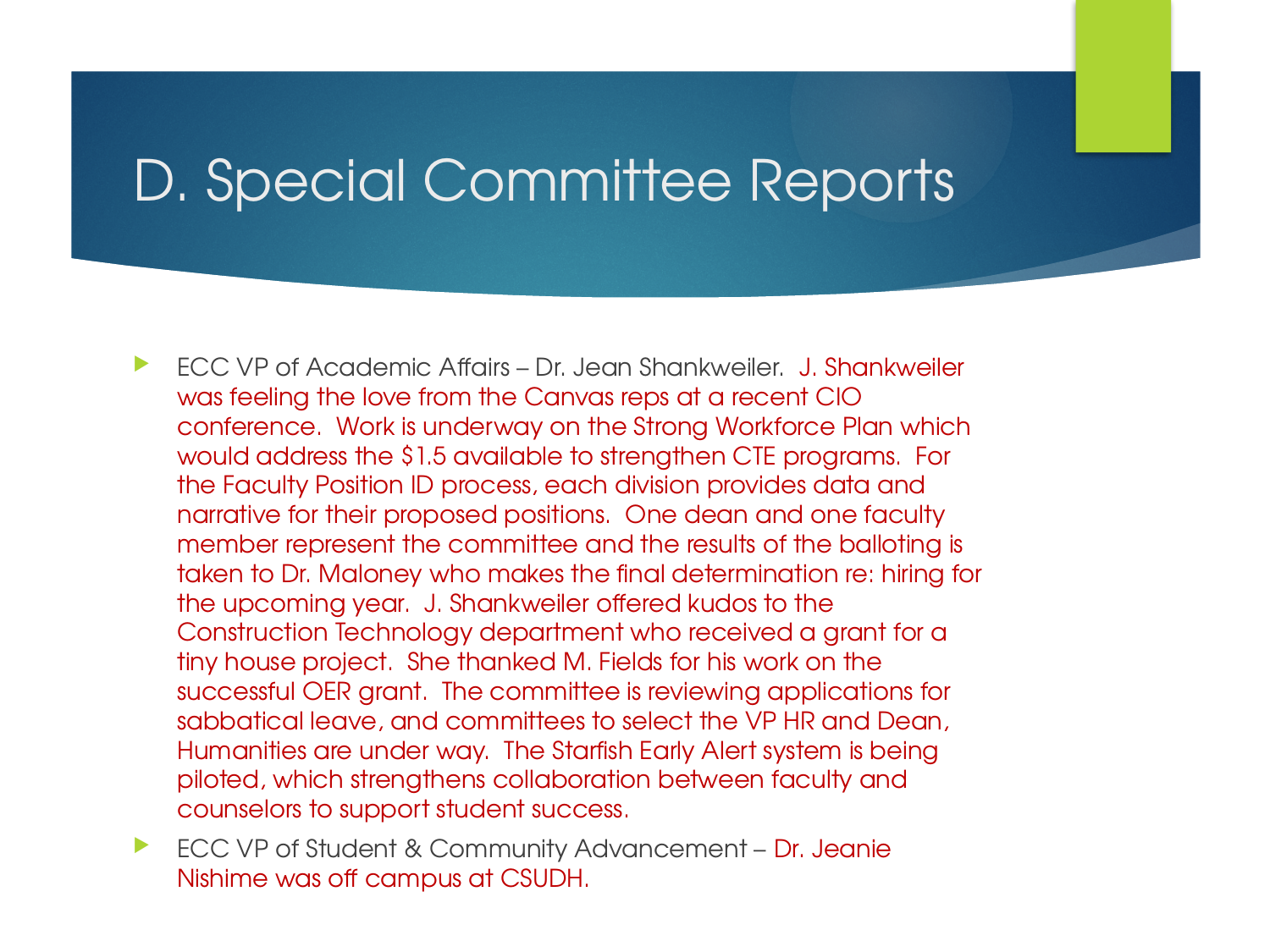

# D. Special Committee Reports
ECC VP of Academic Affairs – Dr. Jean Shankweiler.  J. Shankweiler was feeling the love from the Canvas reps at a recent CIO conference.  Work is underway on the Strong Workforce Plan which would address the $1.5 available to strengthen CTE programs.  For the Faculty Position ID process, each division provides data and narrative for their proposed positions.  One dean and one faculty member represent the committee and the results of the balloting is taken to Dr. Maloney who makes the final determination re: hiring for the upcoming year.  J. Shankweiler offered kudos to the Construction Technology department who received a grant for a tiny house project.  She thanked M. Fields for his work on the successful OER grant.  The committee is reviewing applications for sabbatical leave, and committees to select the VP HR and Dean, Humanities are under way.  The Starfish Early Alert system is being piloted, which strengthens collaboration between faculty and counselors to support student success.
ECC VP of Student & Community Advancement – Dr. Jeanie Nishime was off campus at CSUDH.